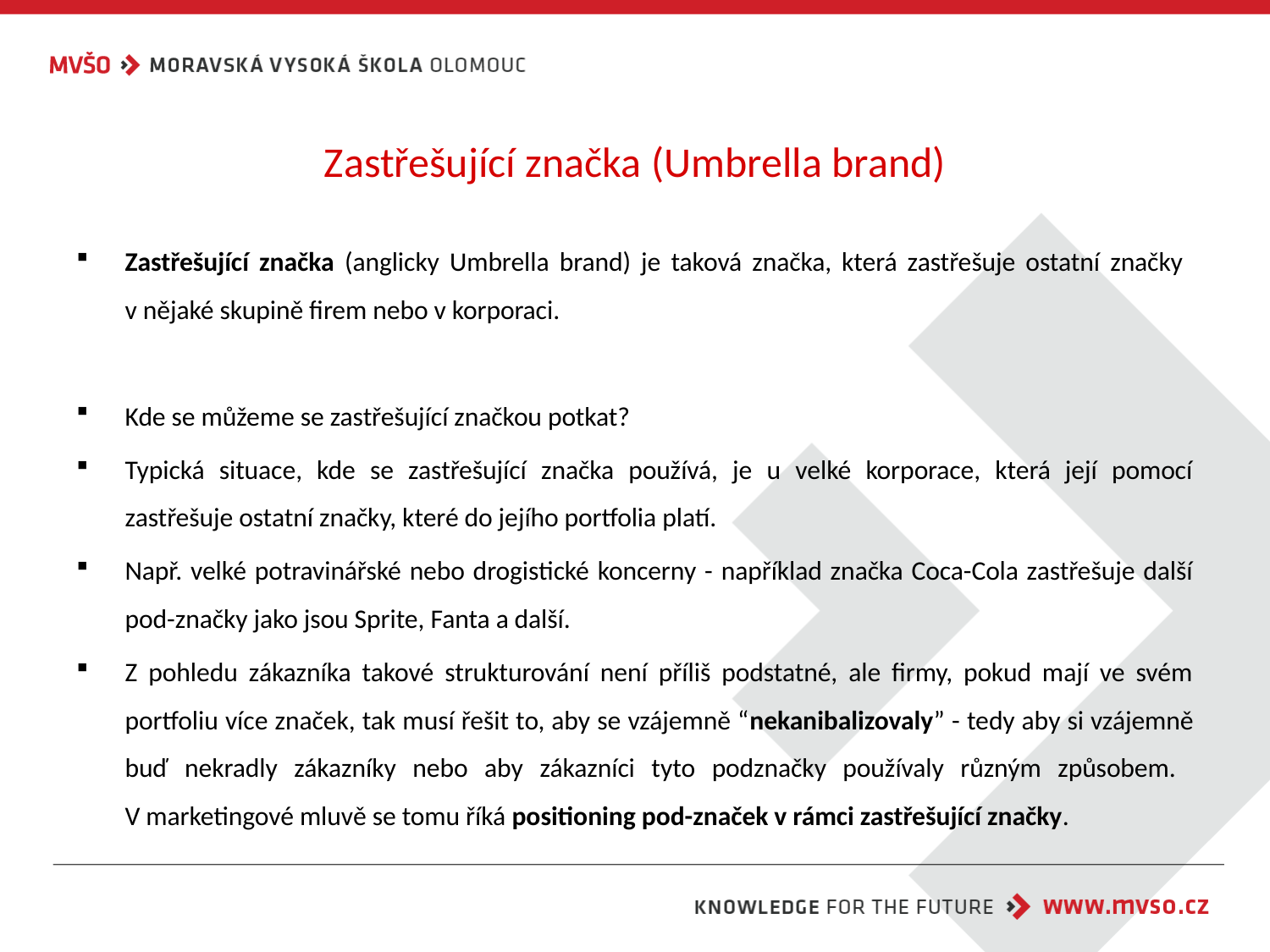

# Zastřešující značka (Umbrella brand)
Zastřešující značka (anglicky Umbrella brand) je taková značka, která zastřešuje ostatní značky
v nějaké skupině firem nebo v korporaci.

Kde se můžeme se zastřešující značkou potkat?
Typická situace, kde se zastřešující značka používá, je u velké korporace, která její pomocí zastřešuje ostatní značky, které do jejího portfolia platí.
Např. velké potravinářské nebo drogistické koncerny - například značka Coca-Cola zastřešuje další pod-značky jako jsou Sprite, Fanta a další.
Z pohledu zákazníka takové strukturování není příliš podstatné, ale firmy, pokud mají ve svém portfoliu více značek, tak musí řešit to, aby se vzájemně “nekanibalizovaly” - tedy aby si vzájemně buď nekradly zákazníky nebo aby zákazníci tyto podznačky používaly různým způsobem.
V marketingové mluvě se tomu říká positioning pod-značek v rámci zastřešující značky.